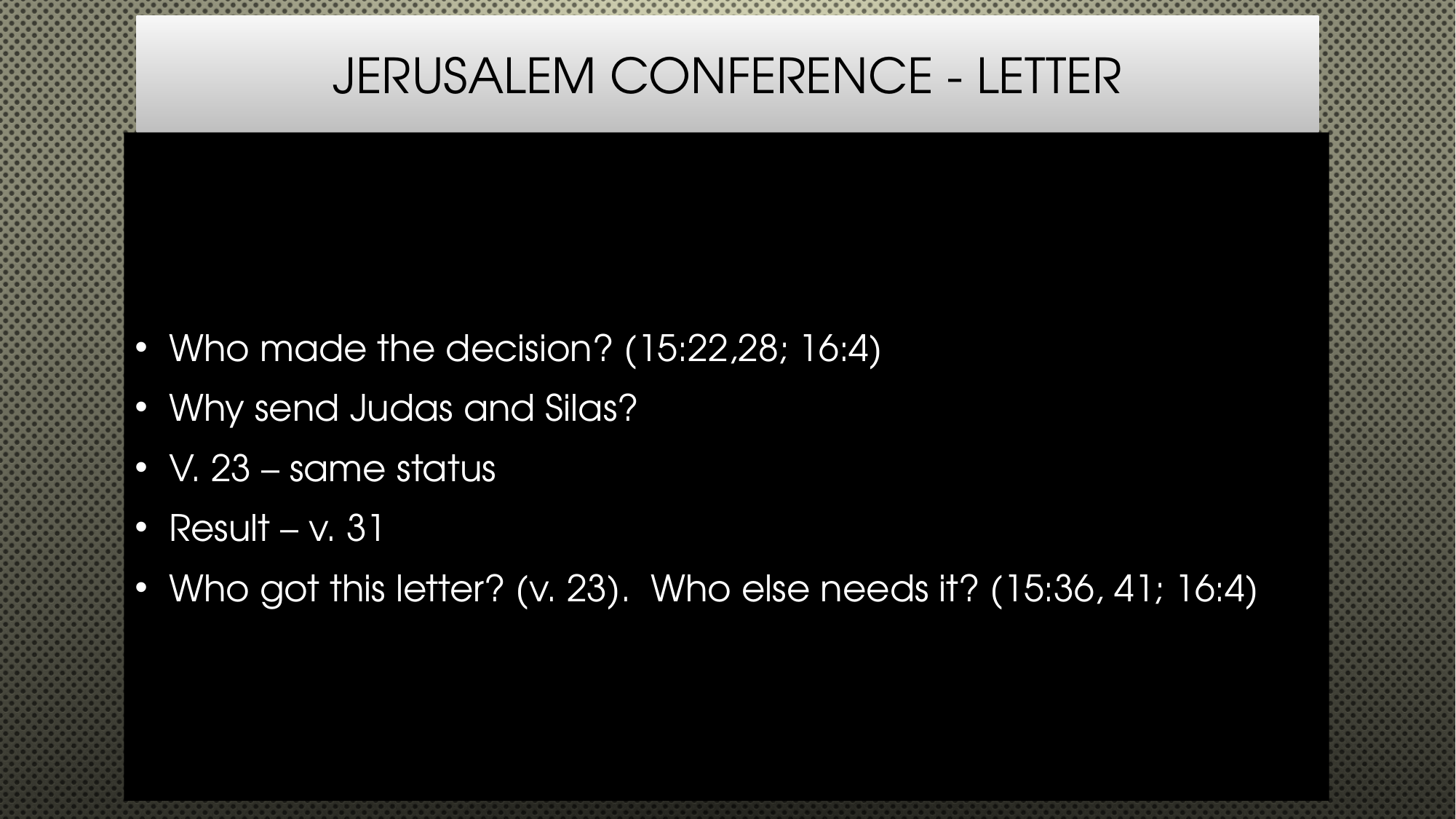

# JERUSALEM CONFERENCE - LETTER
Who made the decision? (15:22,28; 16:4)
Why send Judas and Silas?
V. 23 – same status
Result – v. 31
Who got this letter? (v. 23).  Who else needs it? (15:36, 41; 16:4)